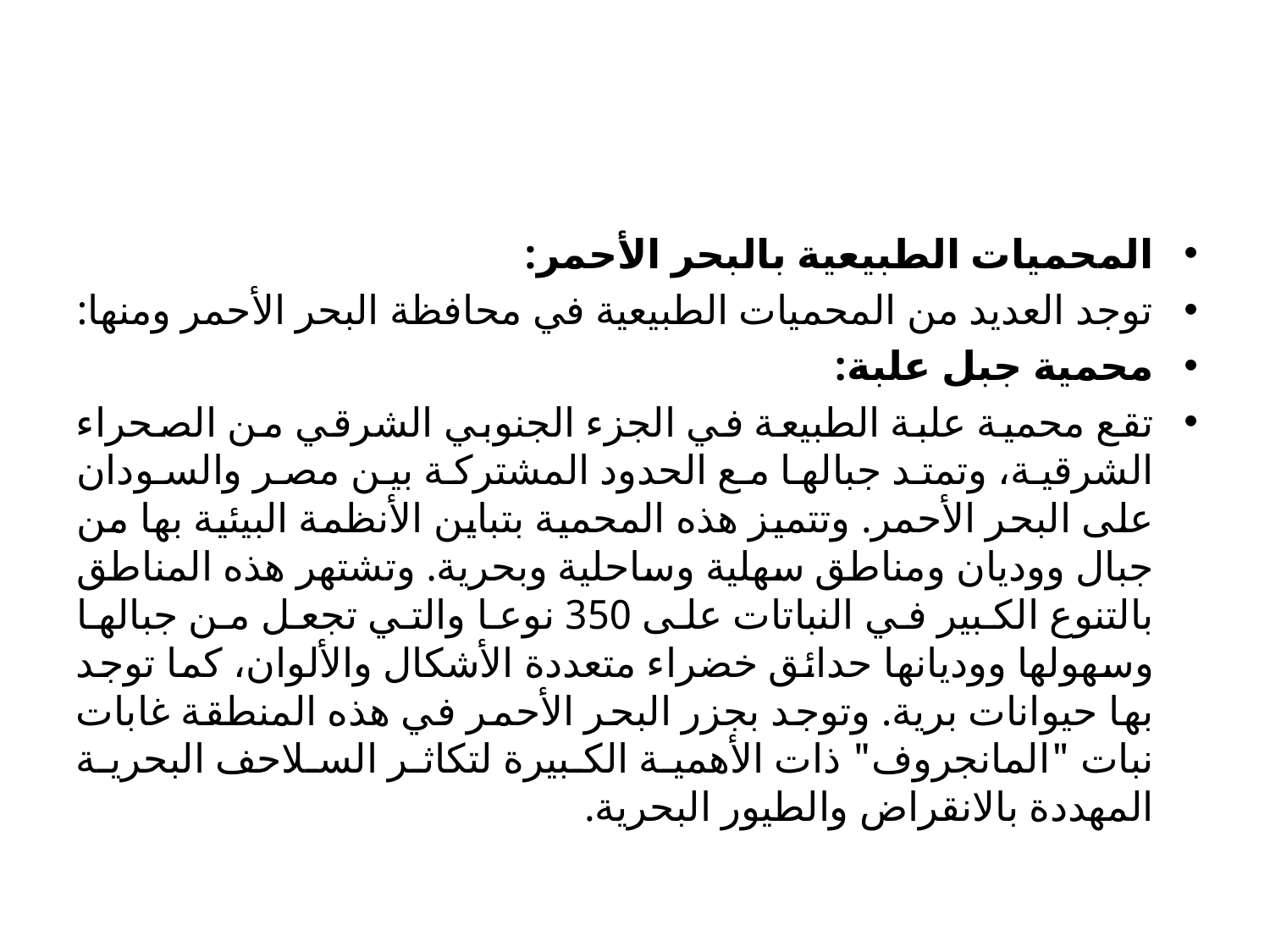

المحميات الطبيعية بالبحر الأحمر:
توجد العديد من المحميات الطبيعية في محافظة البحر الأحمر ومنها:
محمية جبل علبة:
تقع محمية علبة الطبيعة في الجزء الجنوبي الشرقي من الصحراء الشرقية، وتمتد جبالها مع الحدود المشتركة بين مصر والسودان على البحر الأحمر. وتتميز هذه المحمية بتباين الأنظمة البيئية بها من جبال ووديان ومناطق سهلية وساحلية وبحرية. وتشتهر هذه المناطق بالتنوع الكبير في النباتات على 350 نوعا والتي تجعل من جبالها وسهولها ووديانها حدائق خضراء متعددة الأشكال والألوان، كما توجد بها حيوانات برية. وتوجد بجزر البحر الأحمر في هذه المنطقة غابات نبات "المانجروف" ذات الأهمية الكبيرة لتكاثر السلاحف البحرية المهددة بالانقراض والطيور البحرية.